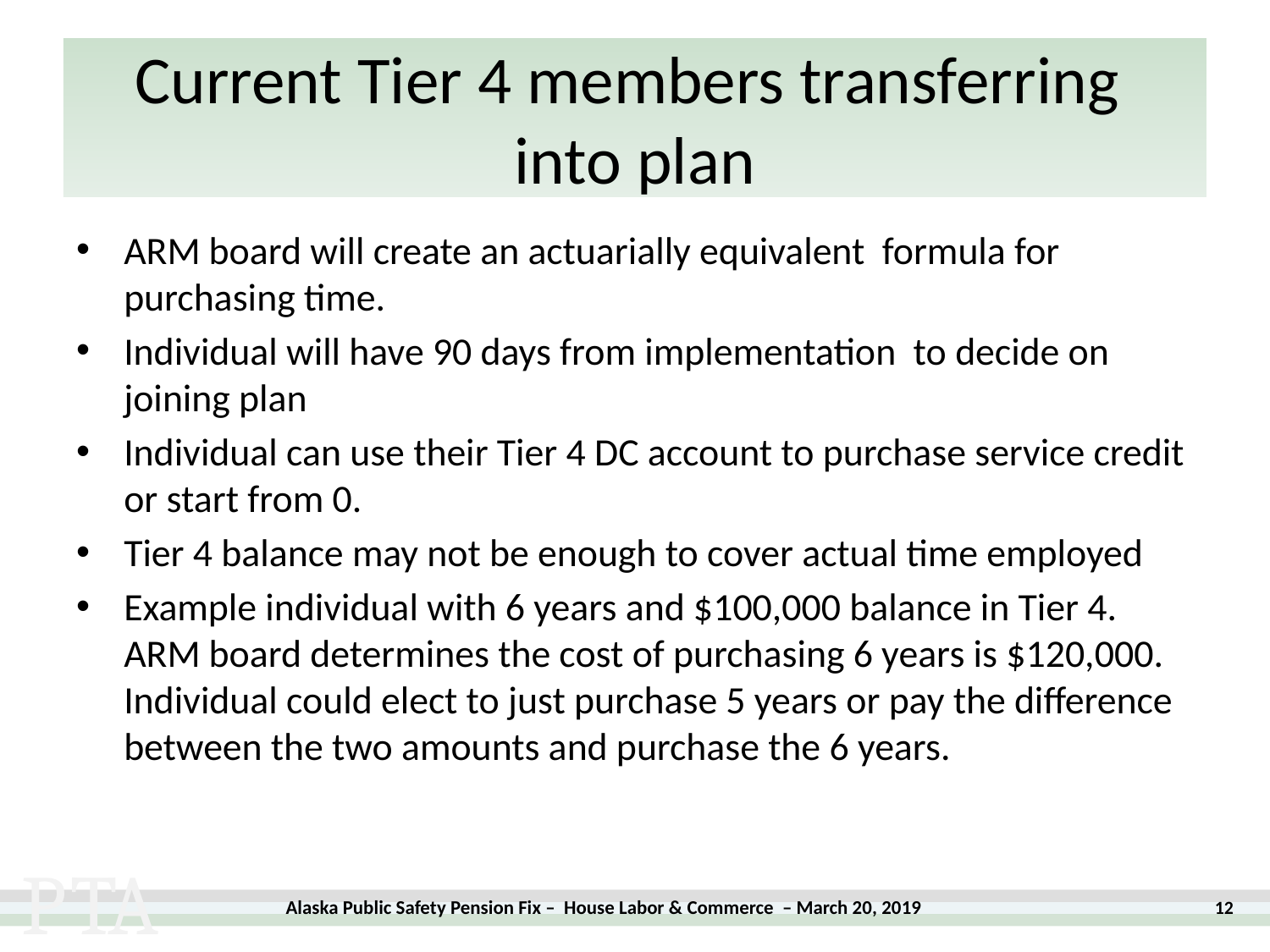

Current Tier 4 members transferring into plan
# Current Tier 4 members transferring into plan
ARM board will create an actuarially equivalent  formula for purchasing time.
Individual will have 90 days from implementation  to decide on joining plan
Individual can use their Tier 4 DC account to purchase service credit or start from 0.
Tier 4 balance may not be enough to cover actual time employed
Example individual with 6 years and $100,000 balance in Tier 4.  ARM board determines the cost of purchasing 6 years is $120,000.  Individual could elect to just purchase 5 years or pay the difference between the two amounts and purchase the 6 years.